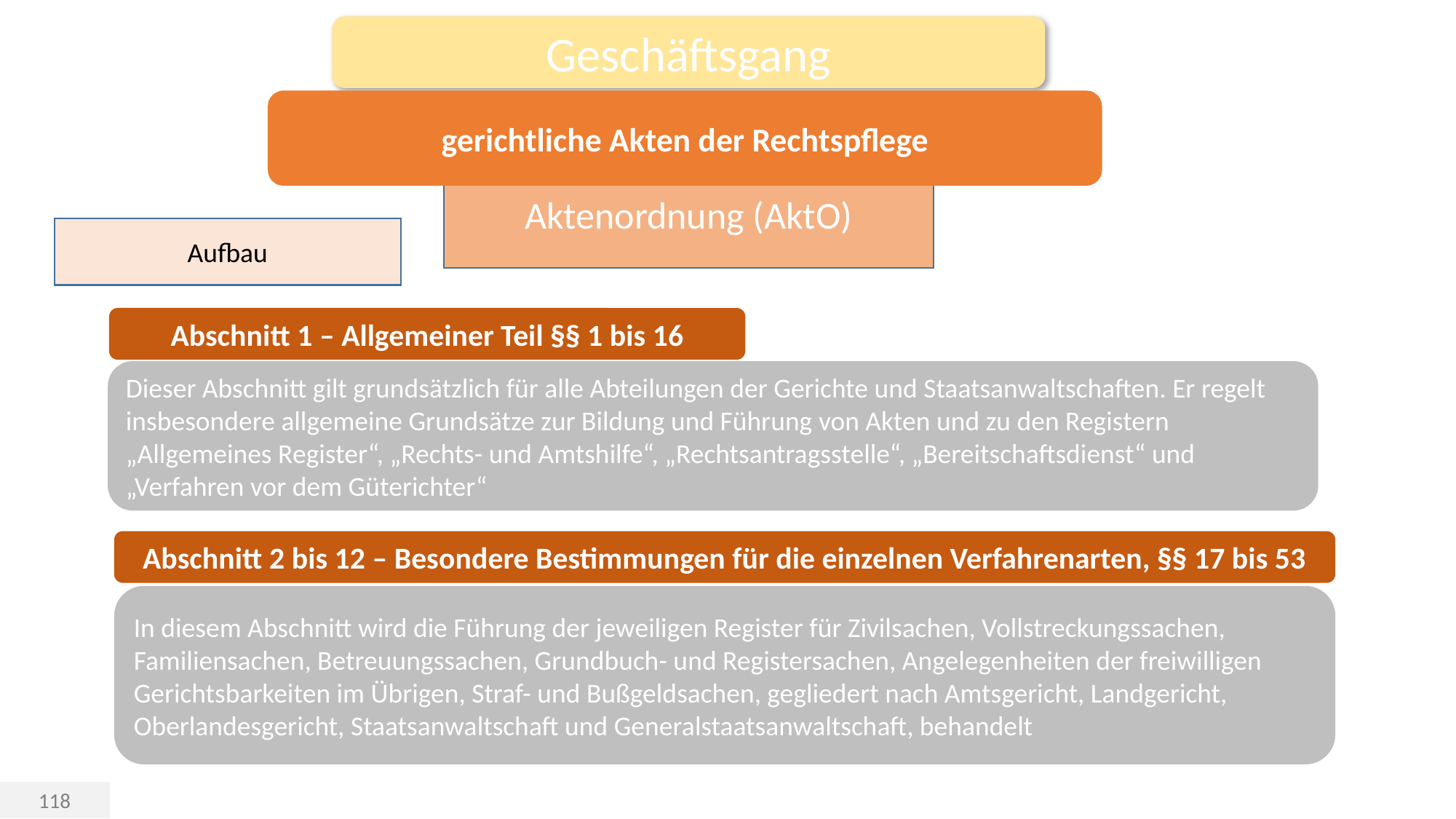

Geschäftsgang
gerichtliche Akten der Rechtspflege
Aktenordnung (AktO)
Aufbau
Abschnitt 1 – Allgemeiner Teil §§ 1 bis 16
Dieser Abschnitt gilt grundsätzlich für alle Abteilungen der Gerichte und Staatsanwaltschaften. Er regelt insbesondere allgemeine Grundsätze zur Bildung und Führung von Akten und zu den Registern
„Allgemeines Register“, „Rechts- und Amtshilfe“, „Rechtsantragsstelle“, „Bereitschaftsdienst“ und „Verfahren vor dem Güterichter“
Abschnitt 2 bis 12 – Besondere Bestimmungen für die einzelnen Verfahrenarten, §§ 17 bis 53
In diesem Abschnitt wird die Führung der jeweiligen Register für Zivilsachen, Vollstreckungssachen, Familiensachen, Betreuungssachen, Grundbuch- und Registersachen, Angelegenheiten der freiwilligen Gerichtsbarkeiten im Übrigen, Straf- und Bußgeldsachen, gegliedert nach Amtsgericht, Landgericht, Oberlandesgericht, Staatsanwaltschaft und Generalstaatsanwaltschaft, behandelt
118